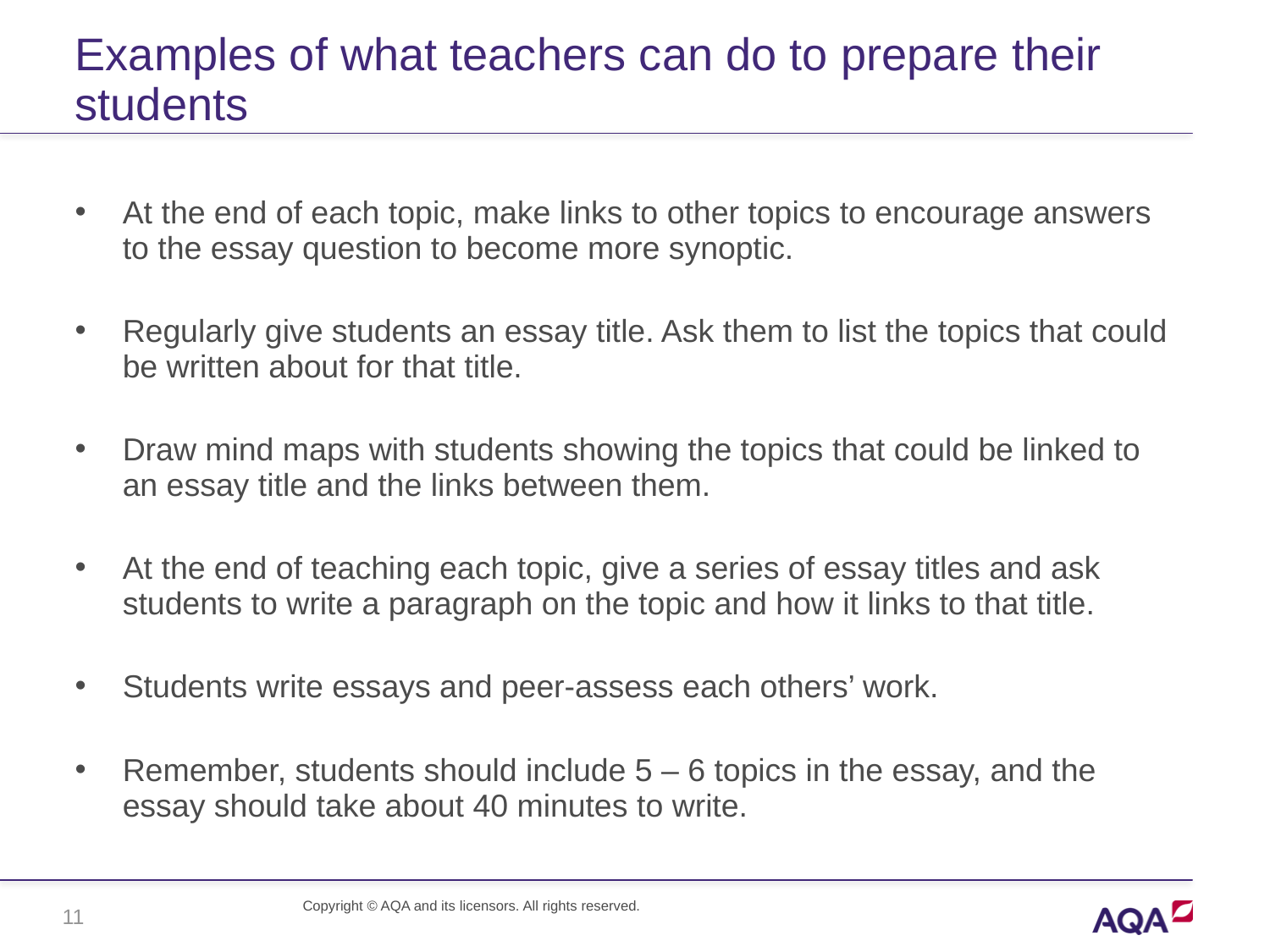

# Examples of what teachers can do to prepare their students
At the end of each topic, make links to other topics to encourage answers to the essay question to become more synoptic.

Regularly give students an essay title. Ask them to list the topics that could be written about for that title.

Draw mind maps with students showing the topics that could be linked to an essay title and the links between them.

At the end of teaching each topic, give a series of essay titles and ask students to write a paragraph on the topic and how it links to that title.

Students write essays and peer-assess each others’ work.

Remember, students should include 5 – 6 topics in the essay, and the essay should take about 40 minutes to write.

Copyright © AQA and its licensors. All rights reserved.
11